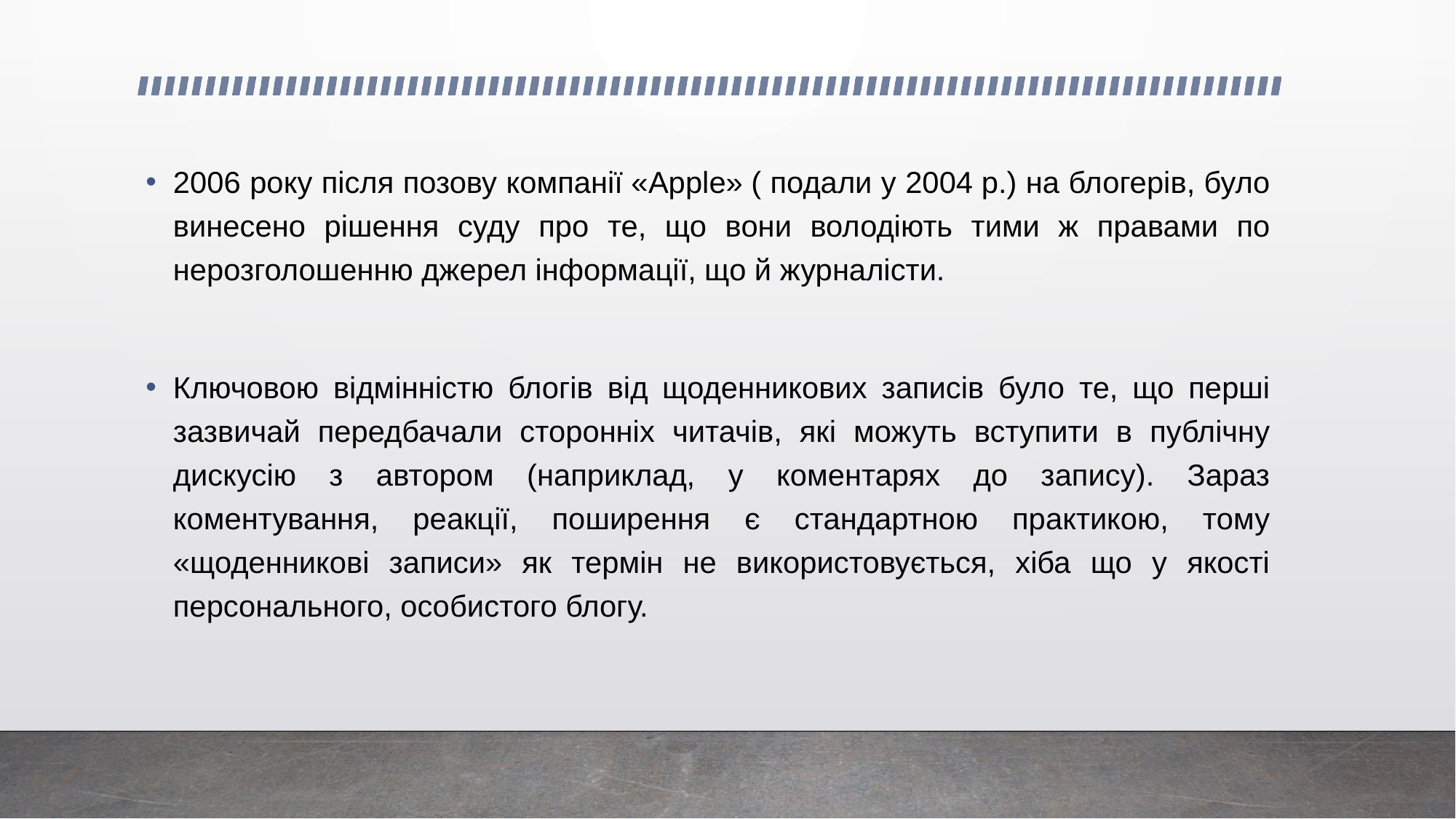

2006 року після позову компанії «Apple» ( подали у 2004 р.) на блогерів, було винесено рішення суду про те, що вони володіють тими ж правами по нерозголошенню джерел інформації, що й журналісти.

Ключовою відмінністю блогів від щоденникових записів було те, що перші зазвичай передбачали сторонніх читачів, які можуть вступити в публічну дискусію з автором (наприклад, у коментарях до запису). Зараз коментування, реакції, поширення є стандартною практикою, тому «щоденникові записи» як термін не використовується, хіба що у якості персонального, особистого блогу.